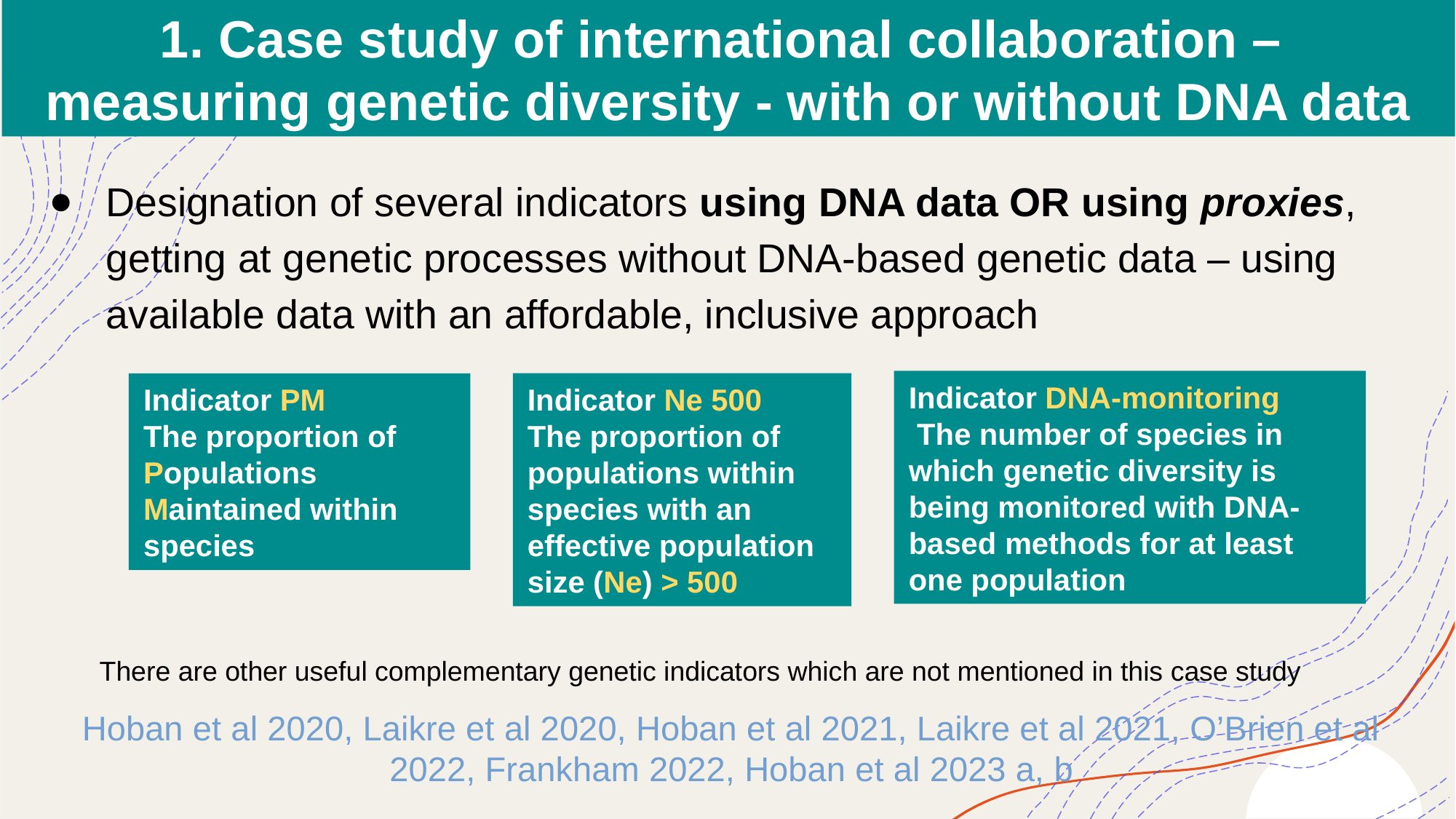

1. Case study of international collaboration –
measuring genetic diversity - with or without DNA data
Designation of several indicators using DNA data OR using proxies, getting at genetic processes without DNA-based genetic data – using available data with an affordable, inclusive approach
Indicator DNA-monitoring
 The number of species in which genetic diversity is being monitored with DNA-based methods for at least one population
Indicator PM
The proportion of Populations Maintained within species
Indicator Ne 500
The proportion of populations within species with an effective population size (Ne) > 500
There are other useful complementary genetic indicators which are not mentioned in this case study
Hoban et al 2020, Laikre et al 2020, Hoban et al 2021, Laikre et al 2021, O’Brien et al 2022, Frankham 2022, Hoban et al 2023 a, b